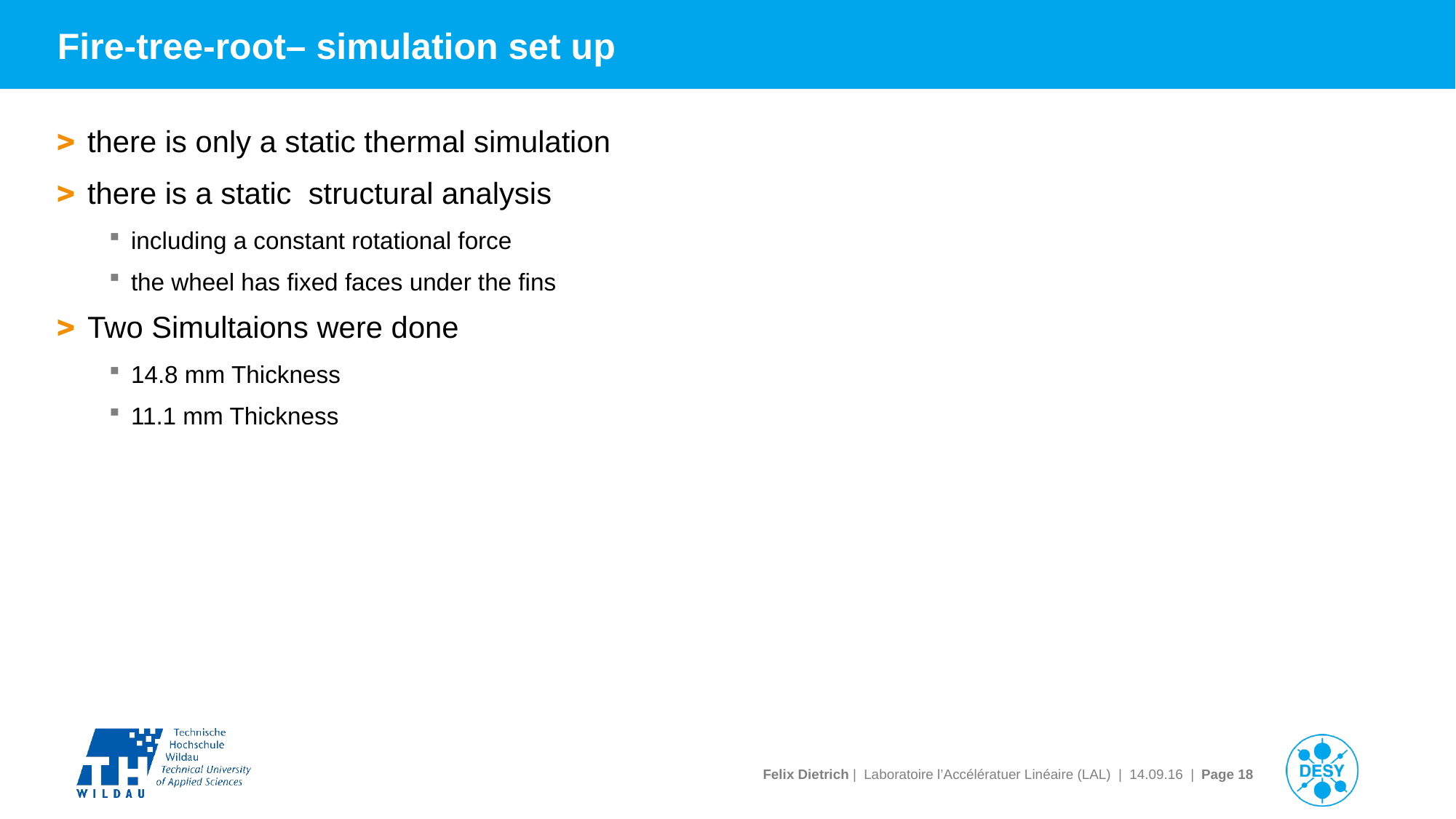

# Fire-tree-root– simulation set up
there is only a static thermal simulation
there is a static  structural analysis
including a constant rotational force
the wheel has fixed faces under the fins
Two Simultaions were done
14.8 mm Thickness
11.1 mm Thickness